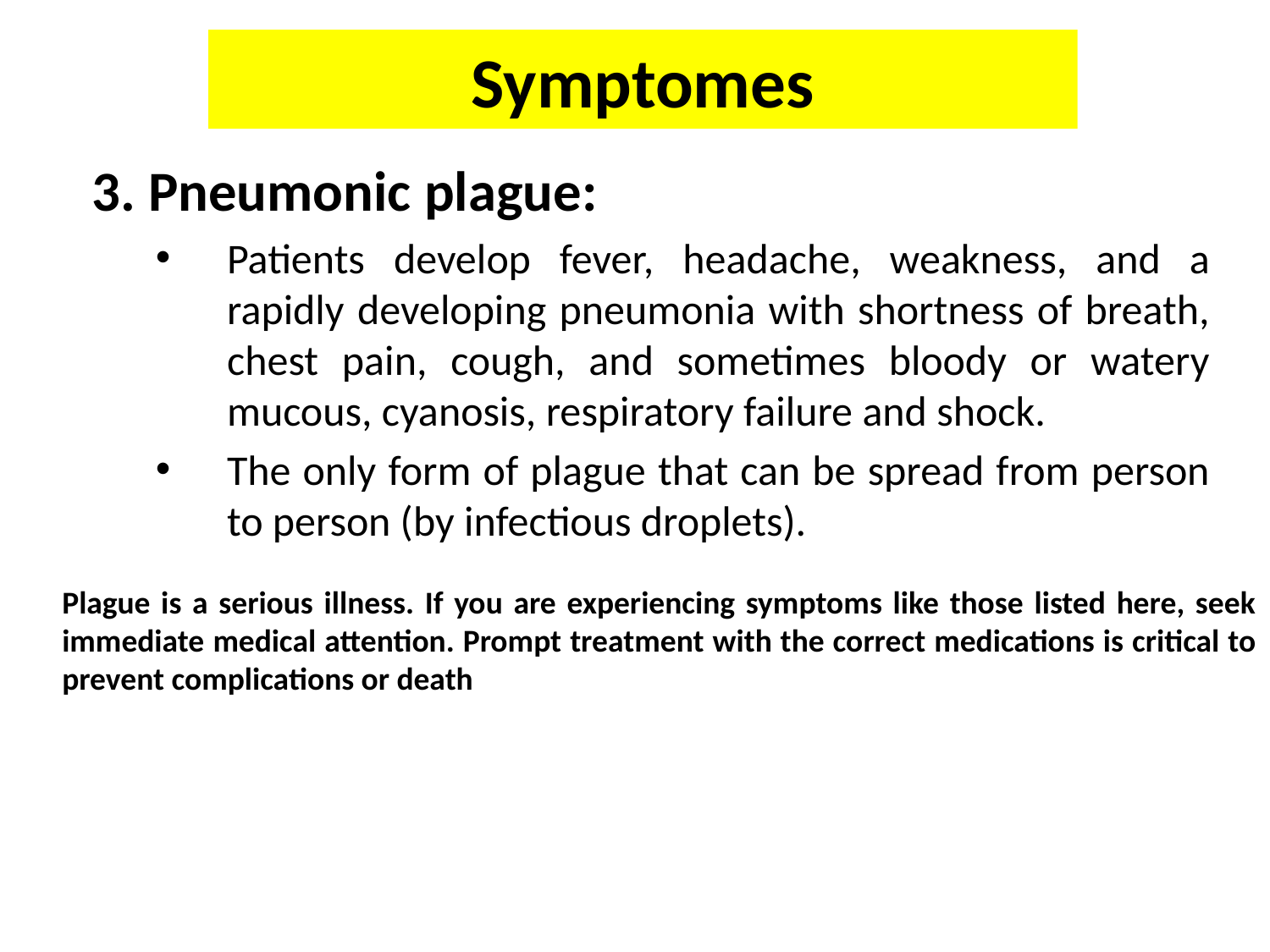

# Symptomes
3. Pneumonic plague:
Patients develop fever, headache, weakness, and a rapidly developing pneumonia with shortness of breath, chest pain, cough, and sometimes bloody or watery mucous, cyanosis, respiratory failure and shock.
The only form of plague that can be spread from person to person (by infectious droplets).

Plague is a serious illness. If you are experiencing symptoms like those listed here, seek immediate medical attention. Prompt treatment with the correct medications is critical to prevent complications or death